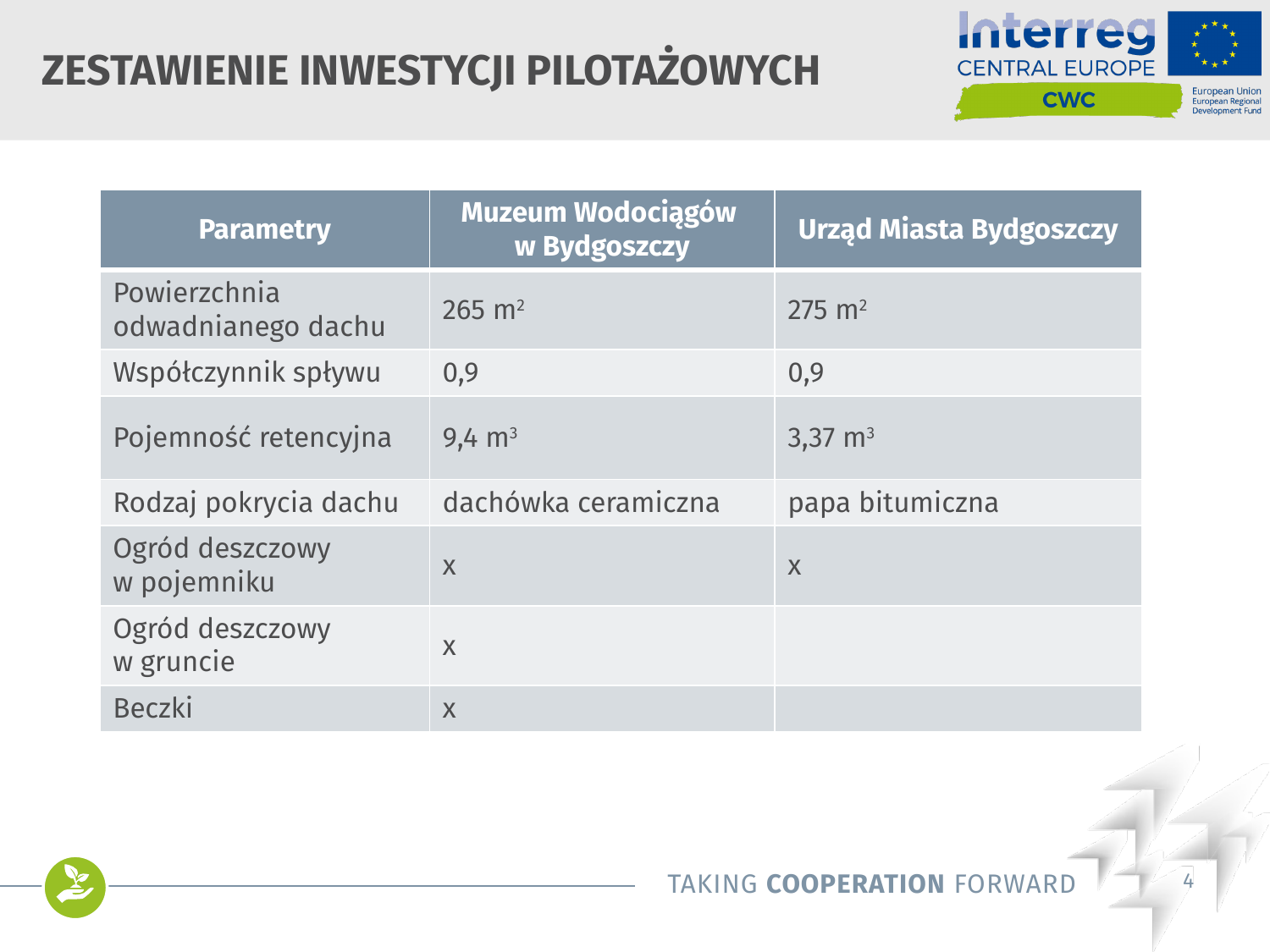

# zestawienie inwestycji pilotażowych
| Parametry | Muzeum Wodociągów w Bydgoszczy | Urząd Miasta Bydgoszczy |
| --- | --- | --- |
| Powierzchnia odwadnianego dachu | 265 m2 | 275 m2 |
| Współczynnik spływu | 0,9 | 0,9 |
| Pojemność retencyjna | 9,4 m3 | 3,37 m3 |
| Rodzaj pokrycia dachu | dachówka ceramiczna | papa bitumiczna |
| Ogród deszczowy w pojemniku | x | x |
| Ogród deszczowy w gruncie | x |  |
| Beczki | x |  |